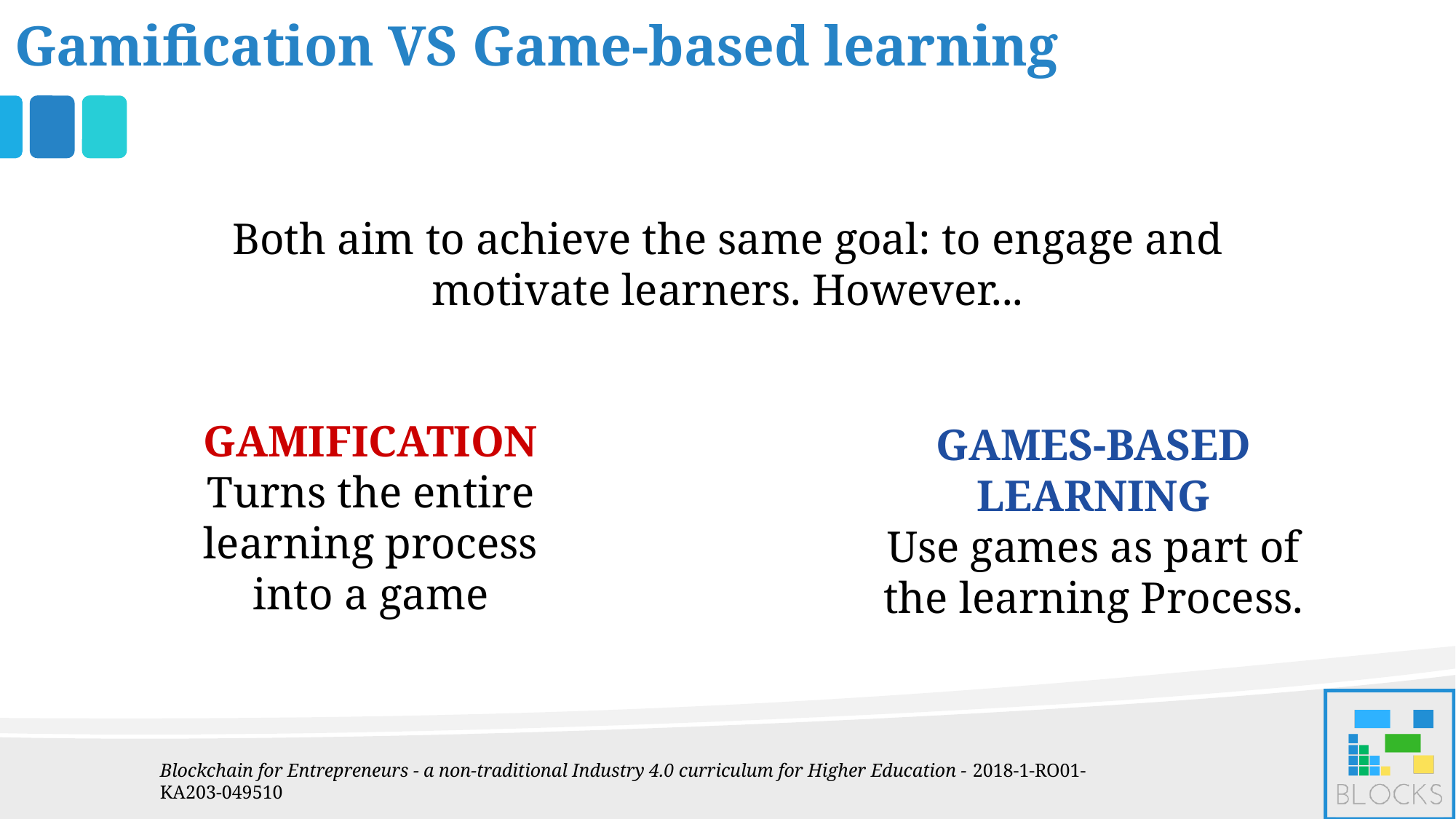

Gamification VS Game-based learning
Both aim to achieve the same goal: to engage and motivate learners. However...
GAMIFICATION
Turns the entire learning process
into a game
GAMES-BASED LEARNING
Use games as part of the learning Process.
Blockchain for Entrepreneurs - a non-traditional Industry 4.0 curriculum for Higher Education - 2018-1-RO01-KA203-049510